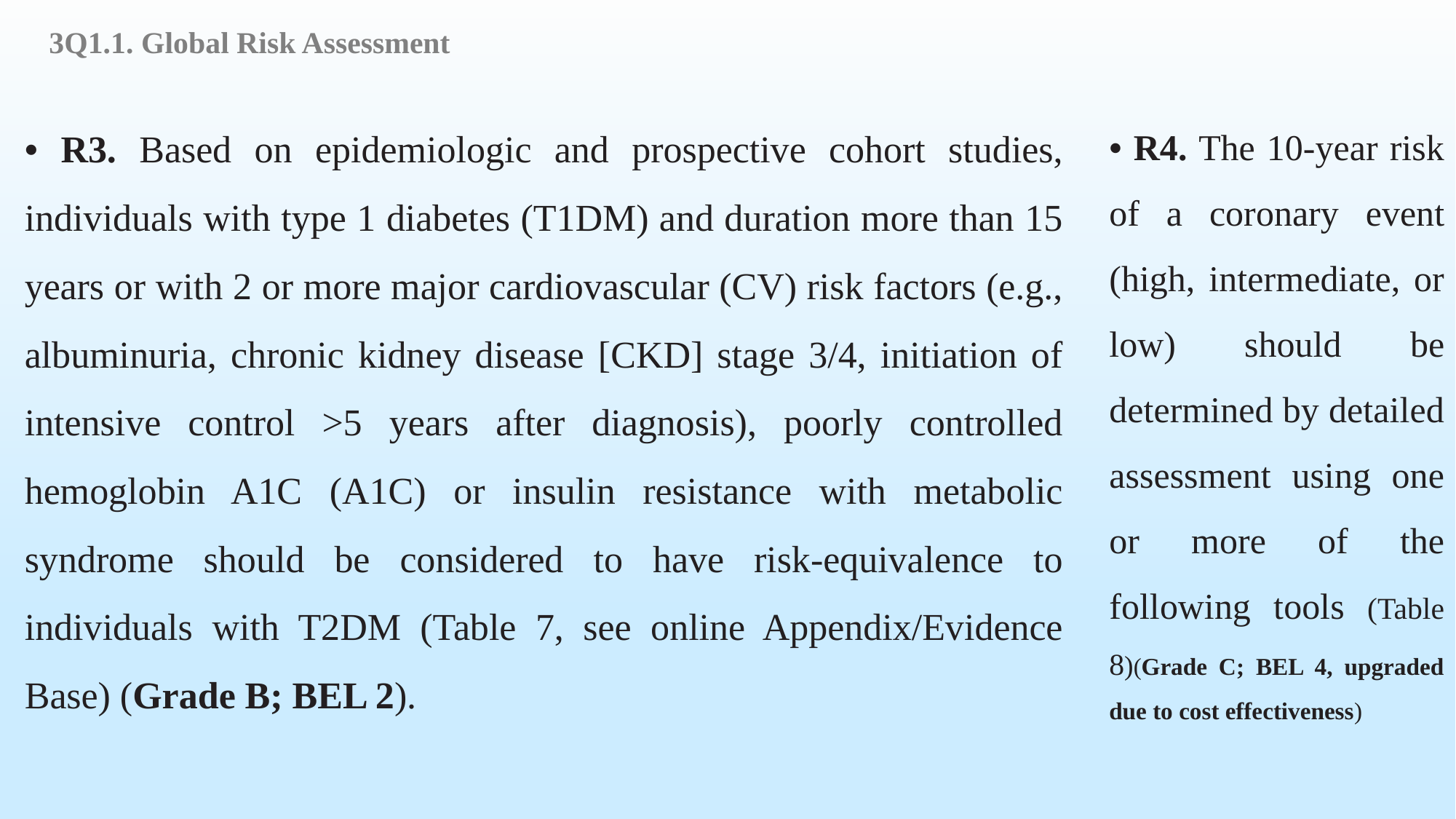

3Q1.1. Global Risk Assessment
• R3. Based on epidemiologic and prospective cohort studies, individuals with type 1 diabetes (T1DM) and duration more than 15 years or with 2 or more major cardiovascular (CV) risk factors (e.g., albuminuria, chronic kidney disease [CKD] stage 3/4, initiation of intensive control >5 years after diagnosis), poorly controlled hemoglobin A1C (A1C) or insulin resistance with metabolic syndrome should be considered to have risk-equivalence to individuals with T2DM (Table 7, see online Appendix/Evidence Base) (Grade B; BEL 2).
• R4. The 10-year risk of a coronary event (high, intermediate, or low) should be determined by detailed assessment using one or more of the following tools (Table 8)(Grade C; BEL 4, upgraded due to cost effectiveness)